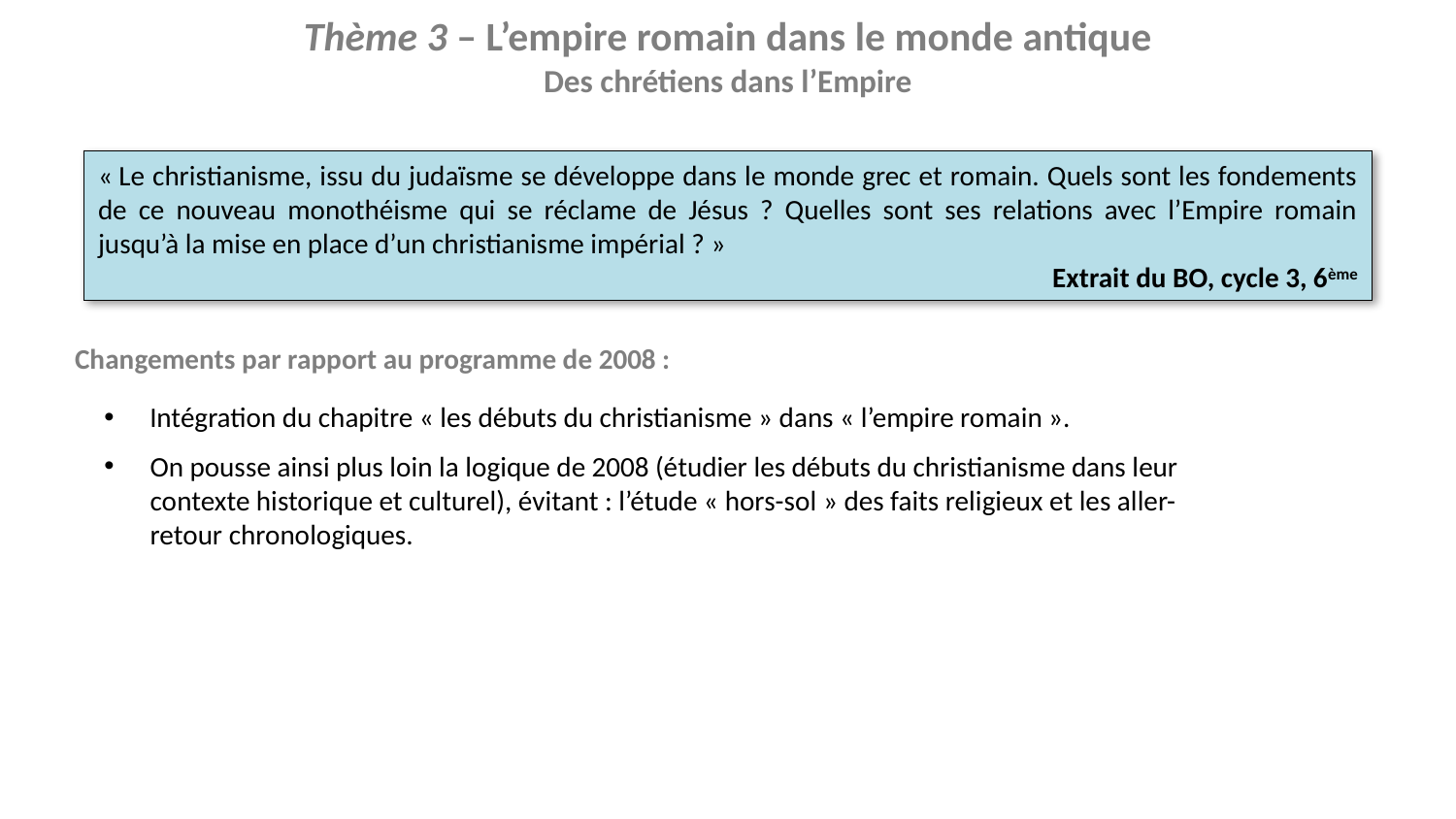

Thème 3 – L’empire romain dans le monde antique
Des chrétiens dans l’Empire
« Le christianisme, issu du judaïsme se développe dans le monde grec et romain. Quels sont les fondements de ce nouveau monothéisme qui se réclame de Jésus ? Quelles sont ses relations avec l’Empire romain jusqu’à la mise en place d’un christianisme impérial ? »
Extrait du BO, cycle 3, 6ème
Changements par rapport au programme de 2008 :
Intégration du chapitre « les débuts du christianisme » dans « l’empire romain ».
On pousse ainsi plus loin la logique de 2008 (étudier les débuts du christianisme dans leur contexte historique et culturel), évitant : l’étude « hors-sol » des faits religieux et les aller-retour chronologiques.